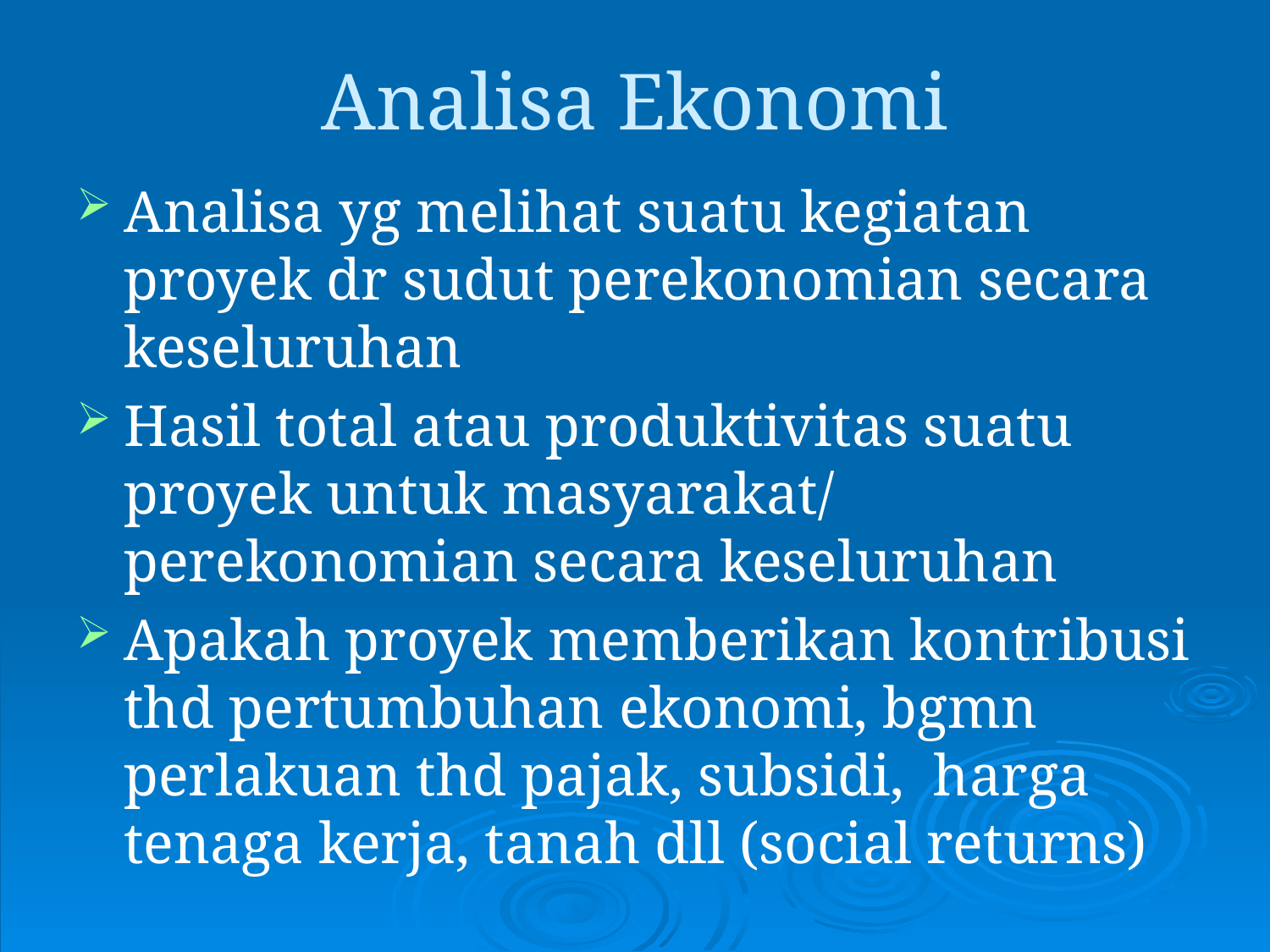

# Analisa Ekonomi
Analisa yg melihat suatu kegiatan proyek dr sudut perekonomian secara keseluruhan
Hasil total atau produktivitas suatu proyek untuk masyarakat/ perekonomian secara keseluruhan
Apakah proyek memberikan kontribusi thd pertumbuhan ekonomi, bgmn perlakuan thd pajak, subsidi,  harga tenaga kerja, tanah dll (social returns)